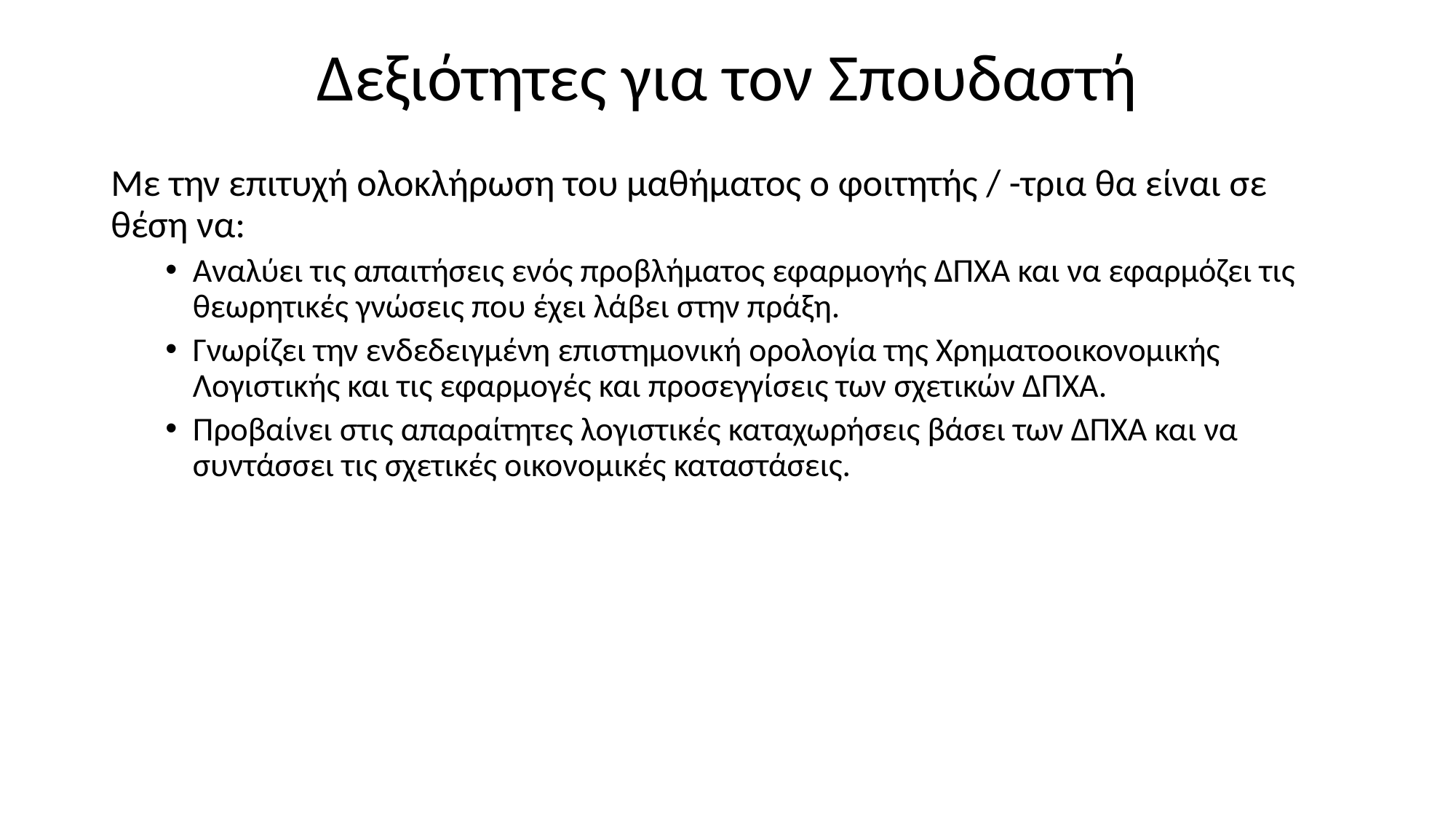

# Δεξιότητες για τον Σπουδαστή
Με την επιτυχή ολοκλήρωση του μαθήματος ο φοιτητής / -τρια θα είναι σε θέση να:
Αναλύει τις απαιτήσεις ενός προβλήματος εφαρμογής ΔΠΧΑ και να εφαρμόζει τις θεωρητικές γνώσεις που έχει λάβει στην πράξη.
Γνωρίζει την ενδεδειγμένη επιστημονική ορολογία της Χρηματοοικονομικής Λογιστικής και τις εφαρμογές και προσεγγίσεις των σχετικών ΔΠΧΑ.
Προβαίνει στις απαραίτητες λογιστικές καταχωρήσεις βάσει των ΔΠΧΑ και να συντάσσει τις σχετικές οικονομικές καταστάσεις.